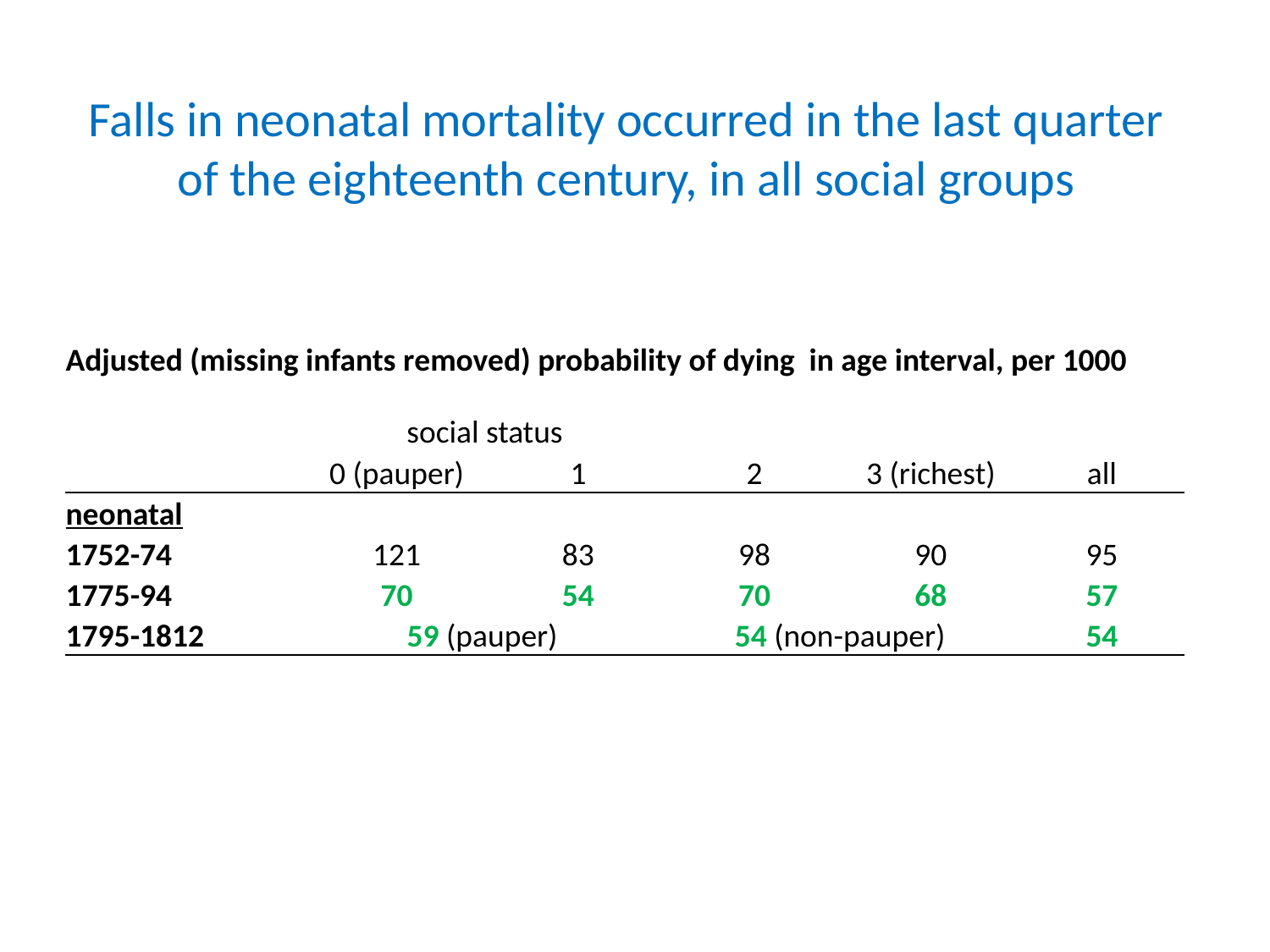

# Falls in neonatal mortality occurred in the last quarter of the eighteenth century, in all social groups
| Adjusted (missing infants removed) probability of dying in age interval, per 1000 |  |  |  |  |  |  |
| --- | --- | --- | --- | --- | --- | --- |
|  | social status |  |  |  |  |  |
|  | 0 (pauper) | 1 |  | 2 | 3 (richest) | all |
| neonatal |  |  |  |  |  |  |
| 1752-74 | 121 | 83 |  | 98 | 90 | 95 |
| 1775-94 | 70 | 54 |  | 70 | 68 | 57 |
| 1795-1812 | 59 (pauper) |  | 54 (non-pauper) |  |  | 54 |